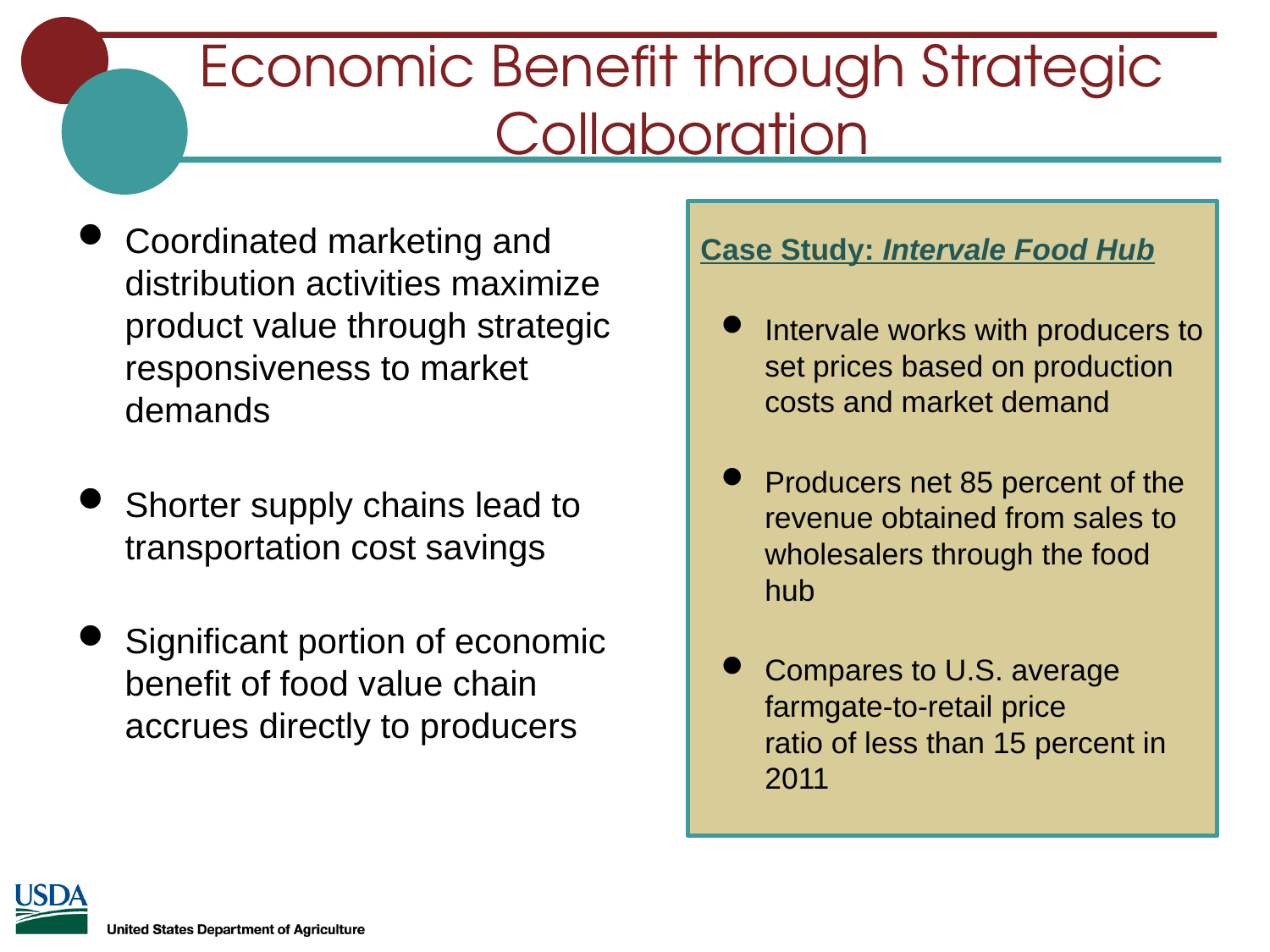

# Economic Benefit through Strategic Collaboration
Case Study: Intervale Food Hub
Intervale works with producers to set prices based on production costs and market demand
Producers net 85 percent of the revenue obtained from sales to wholesalers through the food hub
Compares to U.S. average farmgate-to-retail price
ratio of less than 15 percent in 2011

Coordinated marketing and distribution activities maximize product value through strategic responsiveness to market demands
Shorter supply chains lead to transportation cost savings
Significant portion of economic benefit of food value chain accrues directly to producers